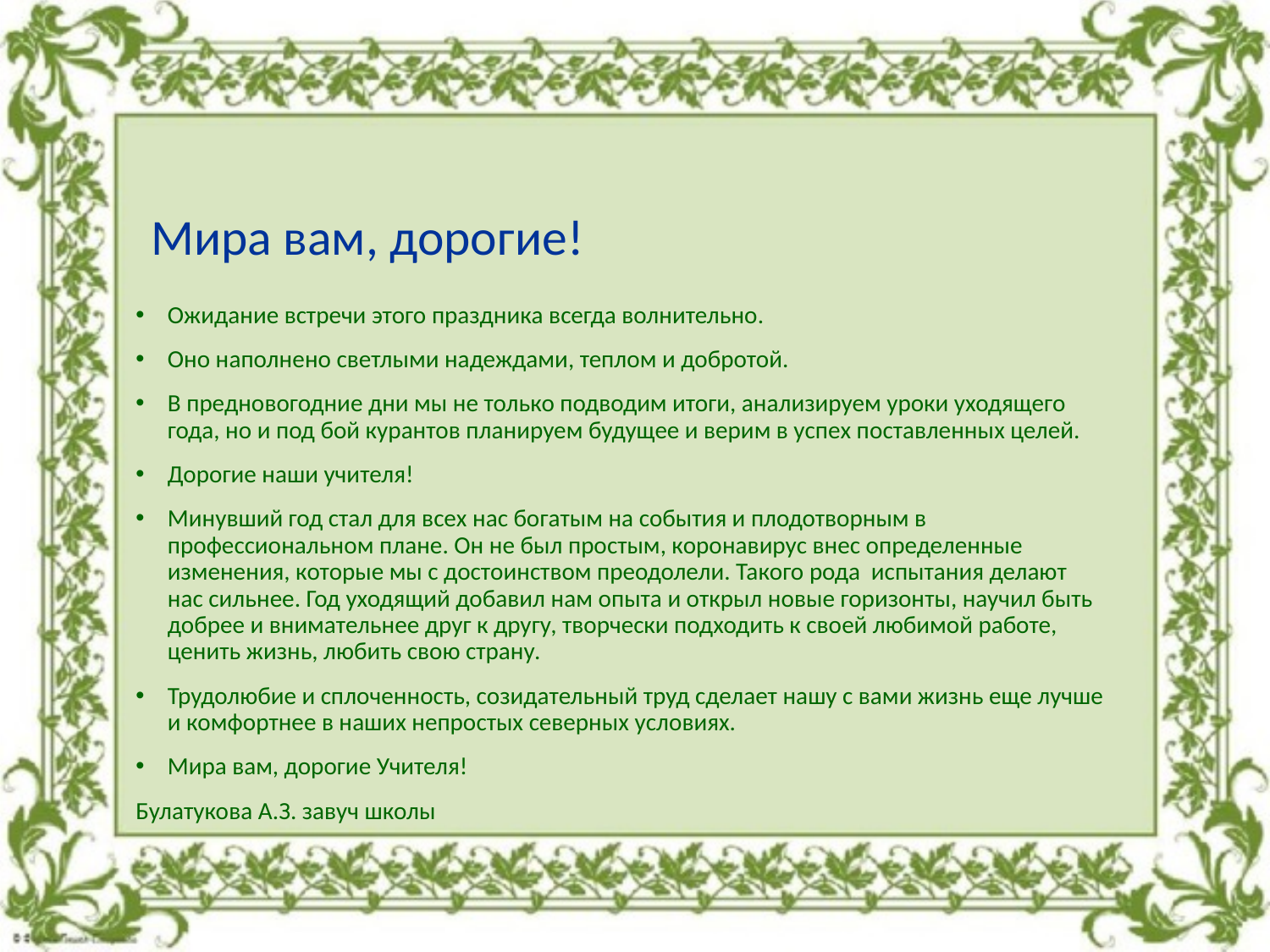

# Мира вам, дорогие!
Ожидание встречи этого праздника всегда волнительно.
Оно наполнено светлыми надеждами, теплом и добротой.
В предновогодние дни мы не только подводим итоги, анализируем уроки уходящего года, но и под бой курантов планируем будущее и верим в успех поставленных целей.
Дорогие наши учителя!
Минувший год стал для всех нас богатым на события и плодотворным в профессиональном плане. Он не был простым, коронавирус внес определенные изменения, которые мы с достоинством преодолели. Такого рода  испытания делают нас сильнее. Год уходящий добавил нам опыта и открыл новые горизонты, научил быть добрее и внимательнее друг к другу, творчески подходить к своей любимой работе, ценить жизнь, любить свою страну.
Трудолюбие и сплоченность, созидательный труд сделает нашу с вами жизнь еще лучше и комфортнее в наших непростых северных условиях.
Мира вам, дорогие Учителя!
Булатукова А.З. завуч школы